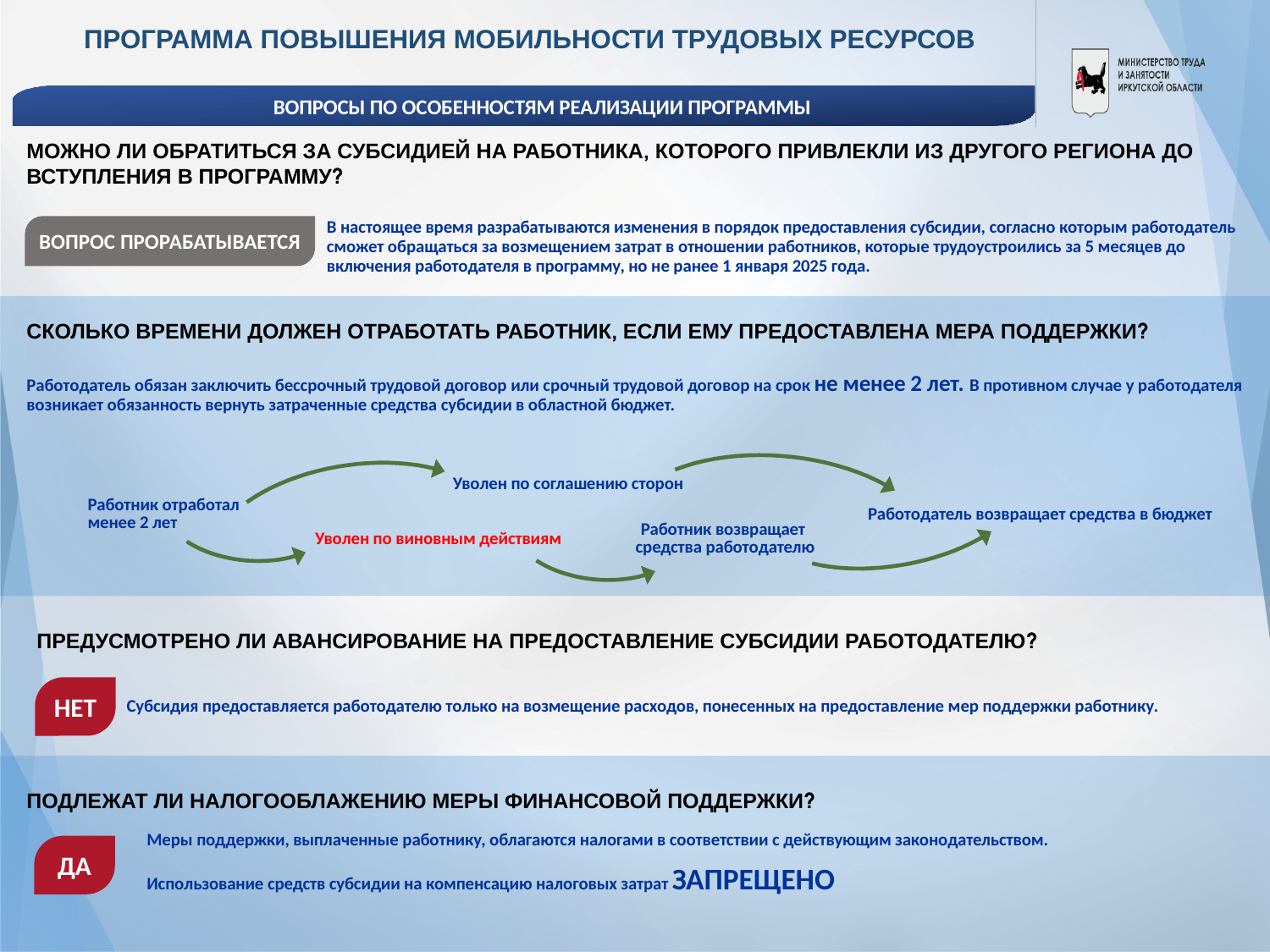

ПРОГРАММА ПОВЫШЕНИЯ МОБИЛЬНОСТИ ТРУДОВЫХ РЕСУРСОВ
ВОПРОСЫ ПО ОСОБЕННОСТЯМ РЕАЛИЗАЦИИ ПРОГРАММЫ
МОЖНО ЛИ ОБРАТИТЬСЯ ЗА СУБСИДИЕЙ НА РАБОТНИКА, КОТОРОГО ПРИВЛЕКЛИ ИЗ ДРУГОГО РЕГИОНА ДО ВСТУПЛЕНИЯ В ПРОГРАММУ?
В настоящее время разрабатываются изменения в порядок предоставления субсидии, согласно которым работодатель сможет обращаться за возмещением затрат в отношении работников, которые трудоустроились за 5 месяцев до включения работодателя в программу, но не ранее 1 января 2025 года.
ВОПРОС ПРОРАБАТЫВАЕТСЯ

СКОЛЬКО ВРЕМЕНИ ДОЛЖЕН ОТРАБОТАТЬ РАБОТНИК, ЕСЛИ ЕМУ ПРЕДОСТАВЛЕНА МЕРА ПОДДЕРЖКИ?

Работодатель обязан заключить бессрочный трудовой договор или срочный трудовой договор на срок не менее 2 лет. В противном случае у работодателя возникает обязанность вернуть затраченные средства субсидии в областной бюджет.

| Работник отработал менее 2 лет | Уволен по соглашению сторон |  | Работодатель возвращает средства в бюджет |
| --- | --- | --- | --- |
|  | Уволен по виновным действиям | Работник возвращает средства работодателю |  |

ПРЕДУСМОТРЕНО ЛИ АВАНСИРОВАНИЕ НА ПРЕДОСТАВЛЕНИЕ СУБСИДИИ РАБОТОДАТЕЛЮ?
НЕТ
Субсидия предоставляется работодателю только на возмещение расходов, понесенных на предоставление мер поддержки работнику.

ПОДЛЕЖАТ ЛИ НАЛОГООБЛАЖЕНИЮ МЕРЫ ФИНАНСОВОЙ ПОДДЕРЖКИ?
Меры поддержки, выплаченные работнику, облагаются налогами в соответствии с действующим законодательством.

Использование средств субсидии на компенсацию налоговых затрат ЗАПРЕЩЕНО
ДА